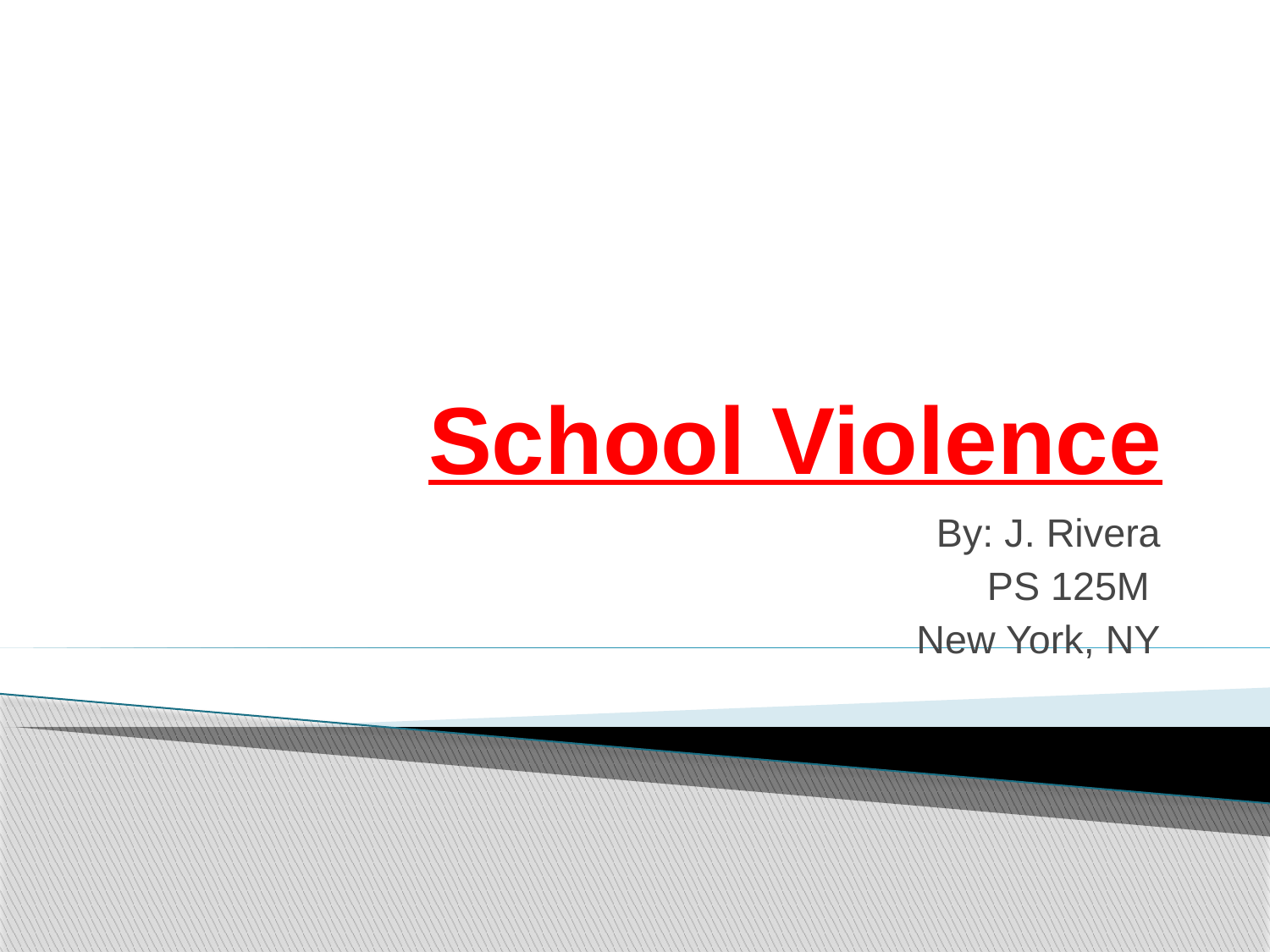

# School Violence
By: J. Rivera
PS 125M
New York, NY